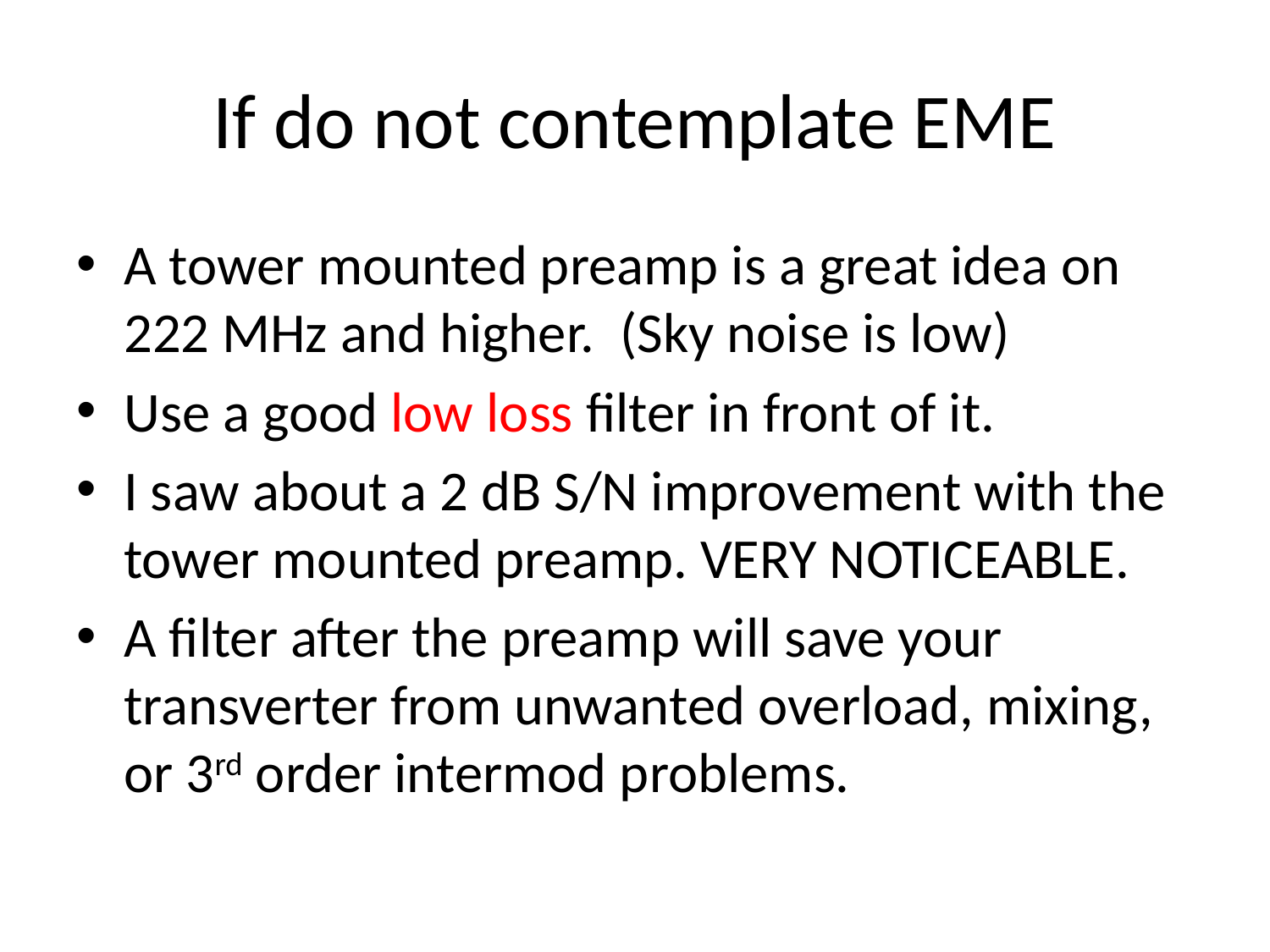

# If do not contemplate EME
A tower mounted preamp is a great idea on 222 MHz and higher.  (Sky noise is low)
Use a good low loss filter in front of it.
I saw about a 2 dB S/N improvement with the tower mounted preamp. VERY NOTICEABLE.
A filter after the preamp will save your transverter from unwanted overload, mixing, or 3rd order intermod problems.